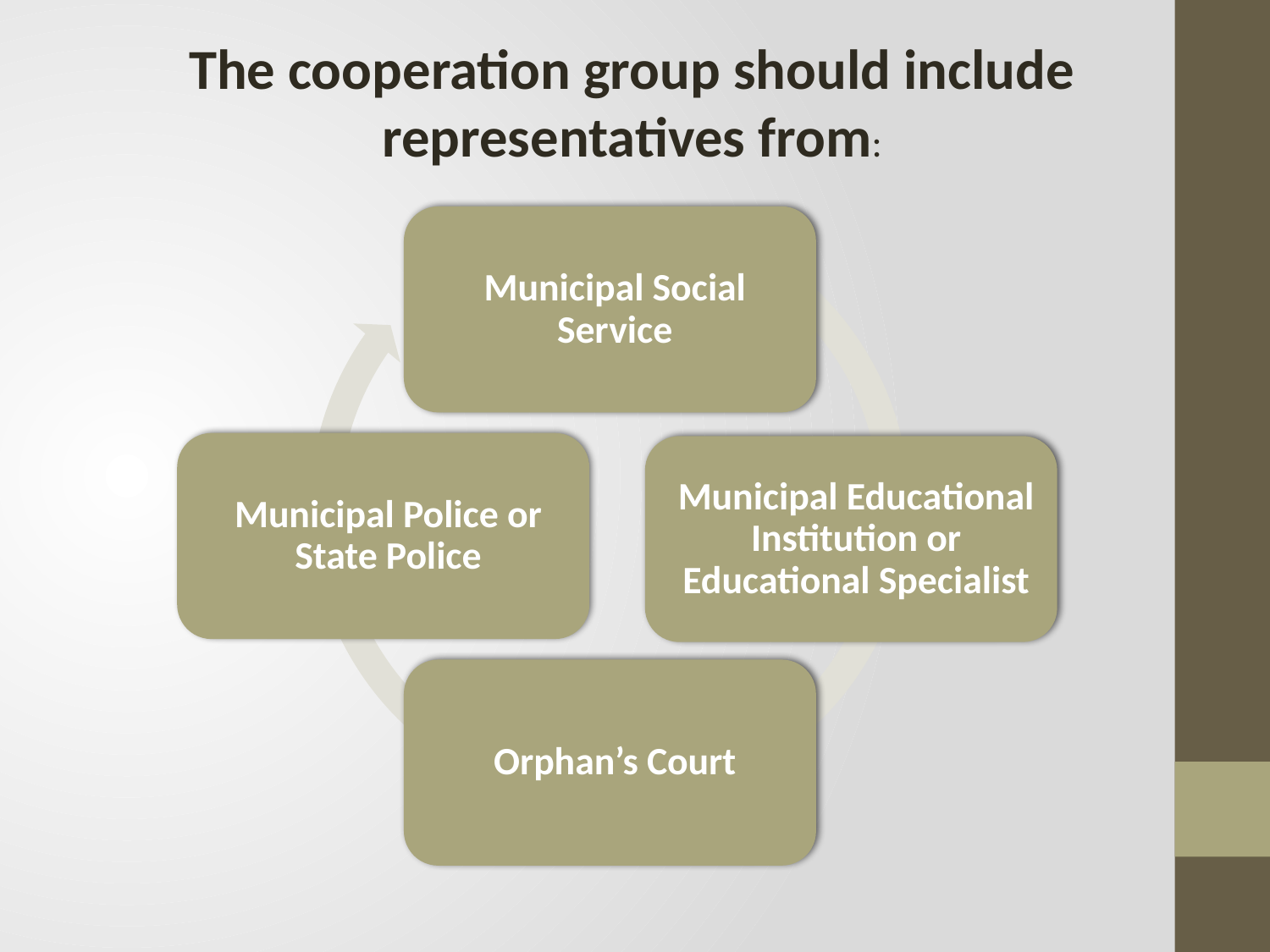

The cooperation group should include representatives from:
Municipal Social Service
Municipal Educational Institution or Educational Specialist
Orphan’s Court
Municipal Police or State Police